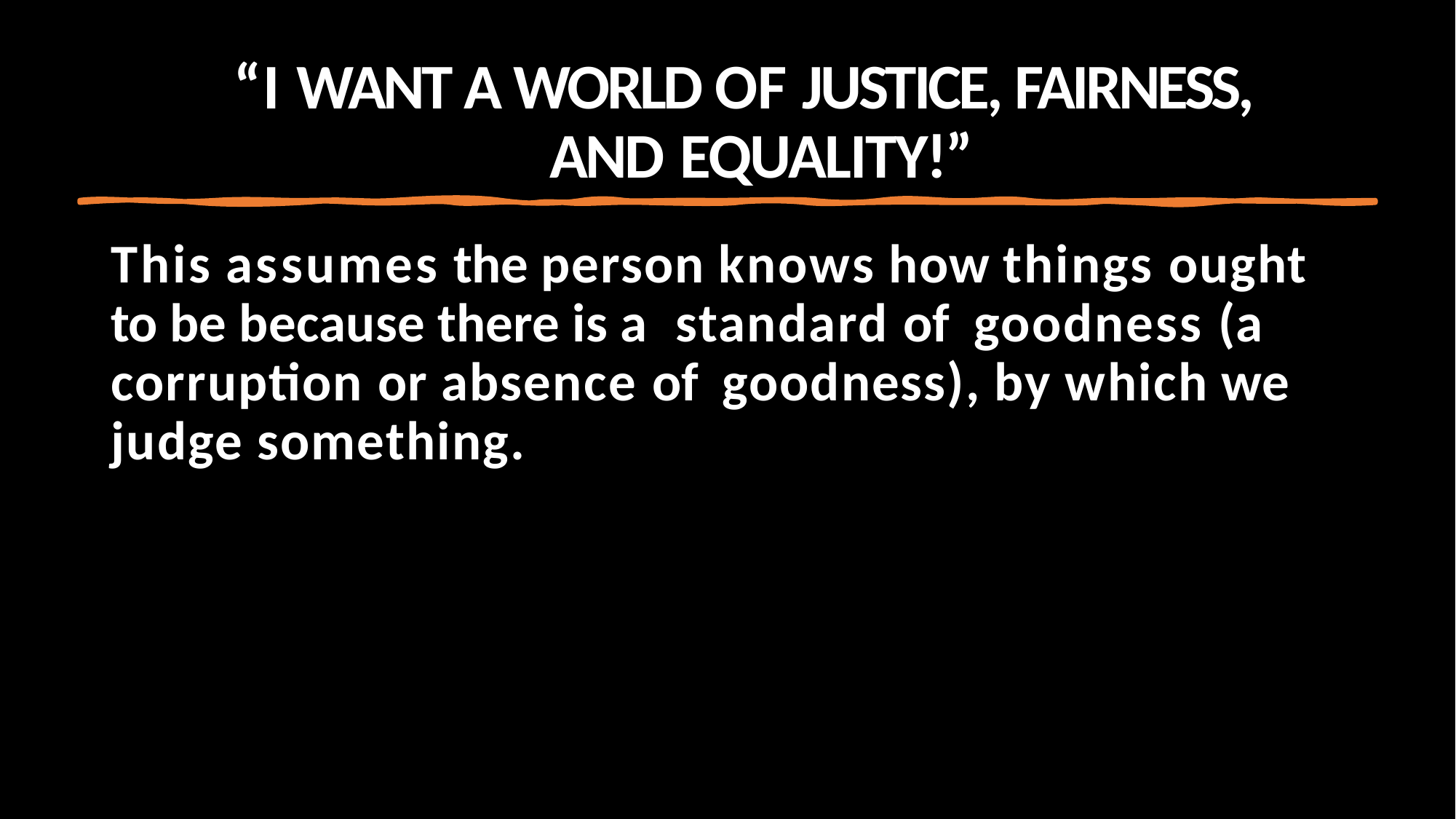

# “I WANT A WORLD OF JUSTICE, FAIRNESS,  AND EQUALITY!”

This assumes the person knows how things ought to be because there is a  standard of  goodness (a corruption or absence of  goodness), by which we judge something.